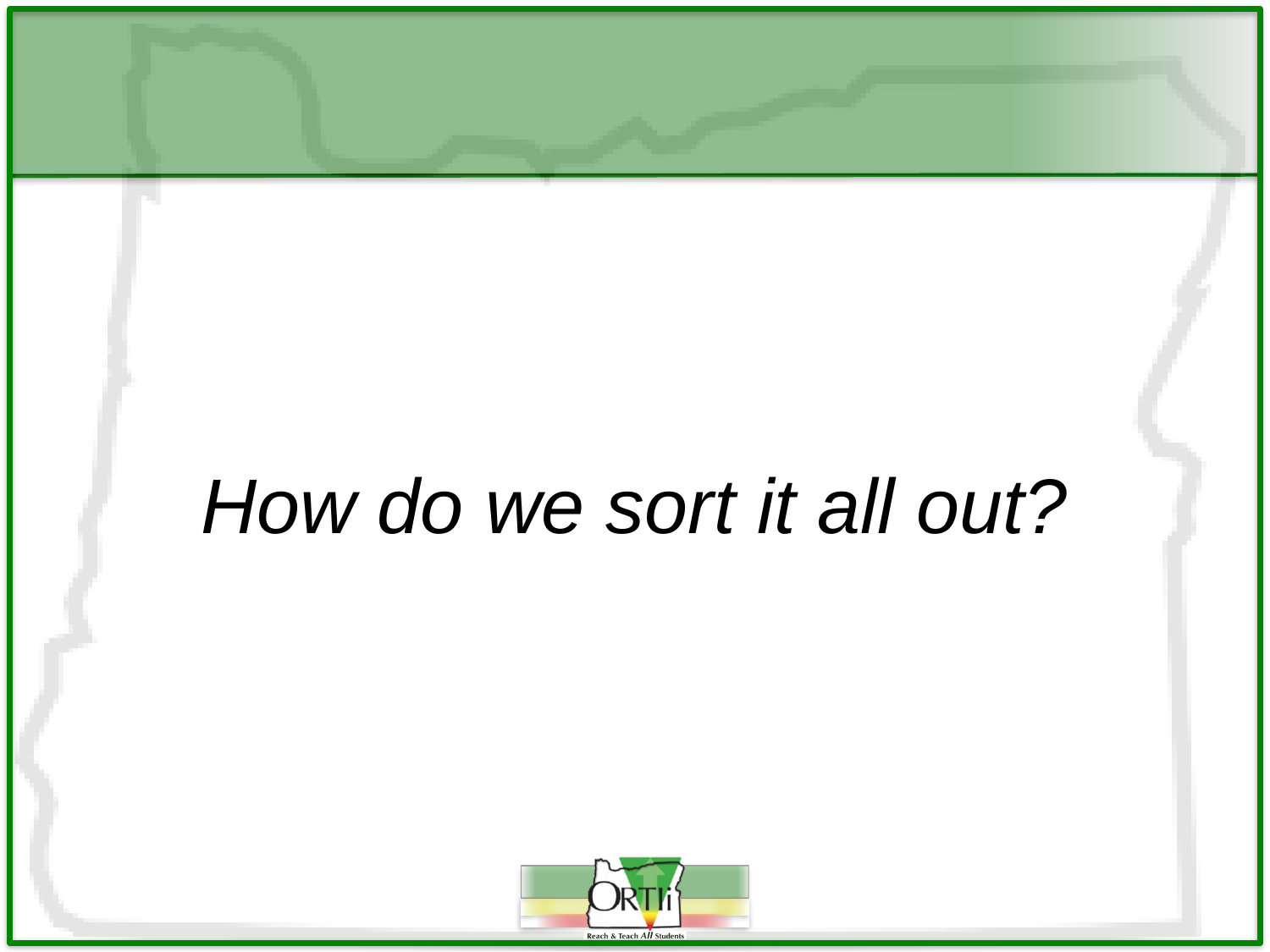

#

How do we sort it all out?